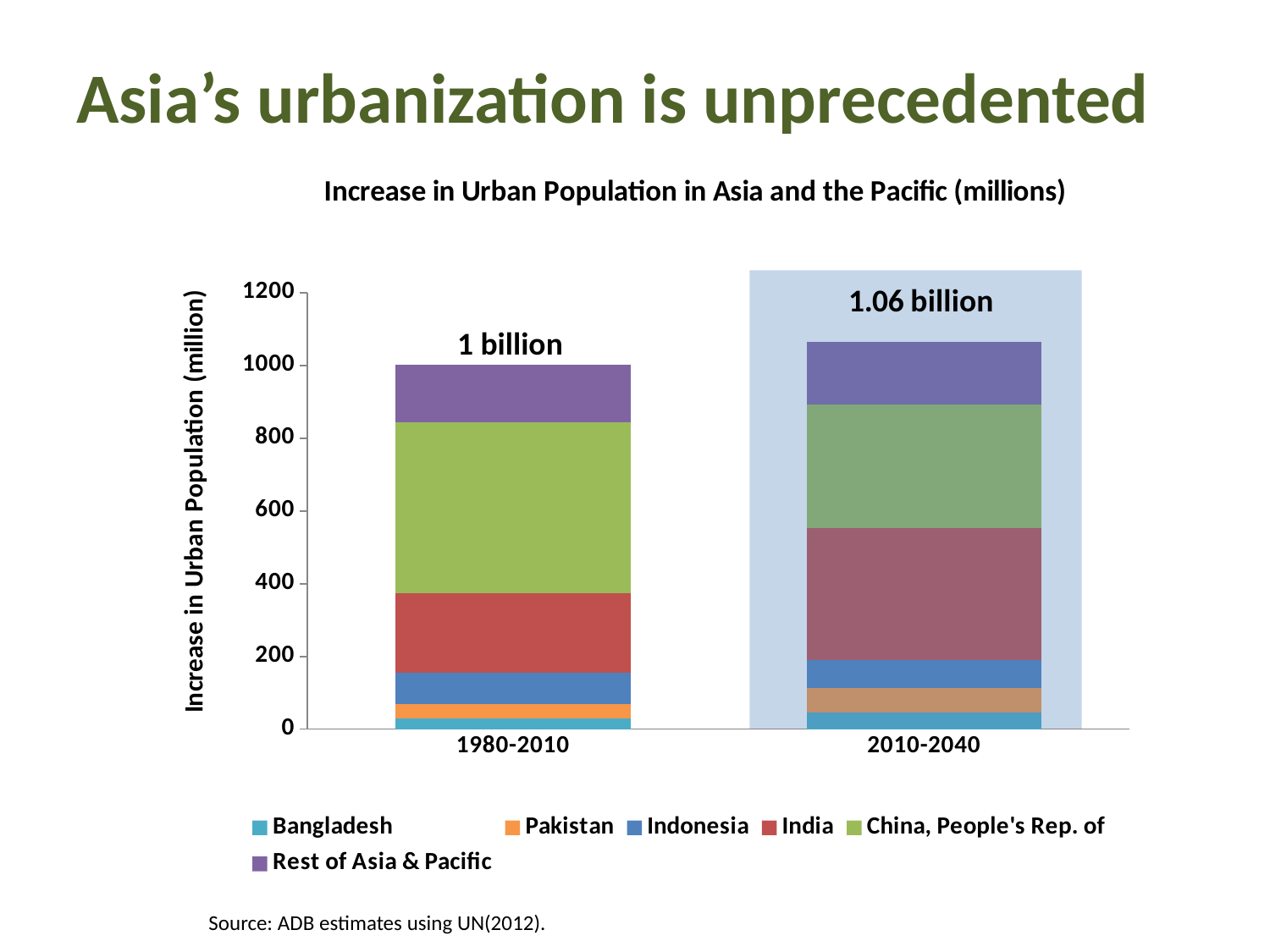

# Asia’s urbanization is unprecedented

### Chart: Increase in Urban Population in Asia and the Pacific (millions)

| Category | Bangladesh | Pakistan | Indonesia | India | China, People's Rep. of | Rest of Asia & Pacific |
|---|---|---|---|---|---|---|
| 1980-2010 | 29.502972999999987 | 39.698700000000166 | 86.41430199999999 | 217.07701399999996 | 469.96662000000003 | 158.29729499999996 |
| 2010-2040 | 45.514254 | 67.18467900000002 | 76.951197 | 363.891948999999 | 338.2953129999982 | 172.45558400000039 |
1 billion
Source: ADB estimates using UN(2012).